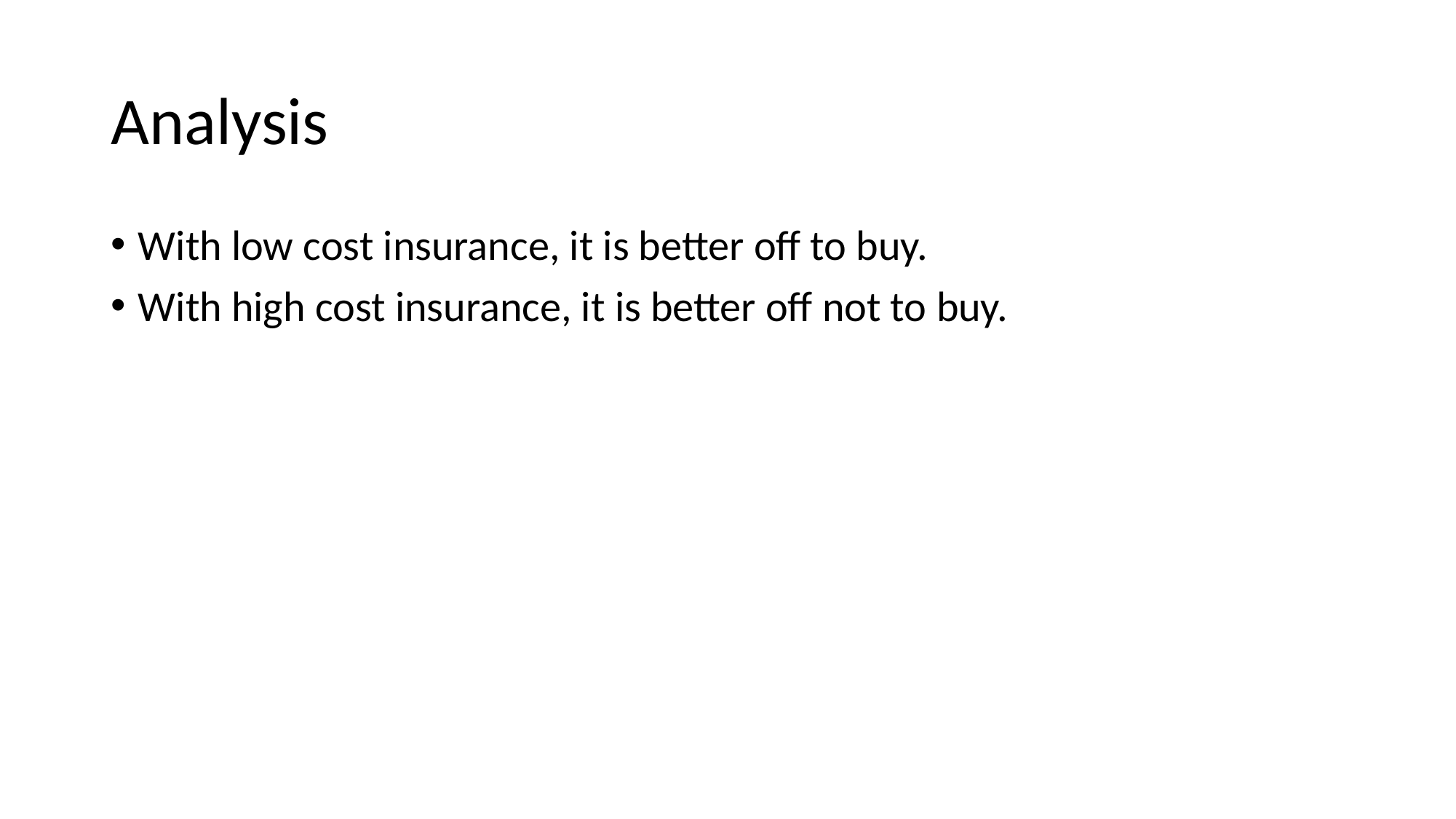

# Analysis
With low cost insurance, it is better off to buy.
With high cost insurance, it is better off not to buy.